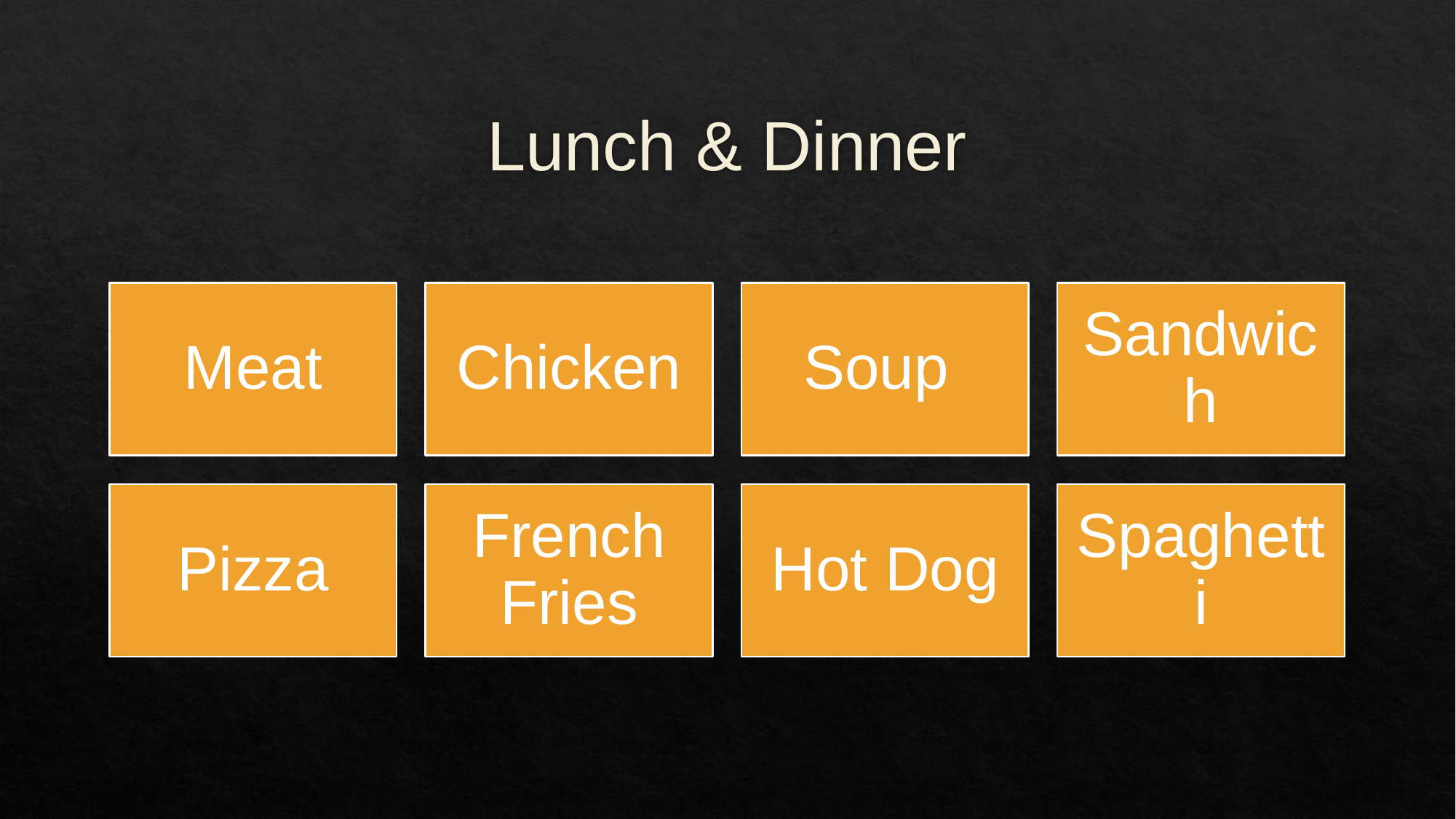

# Lunch & Dinner
Meat
Chicken
Soup
Sandwich
Pizza
French Fries
Hot Dog
Spaghetti